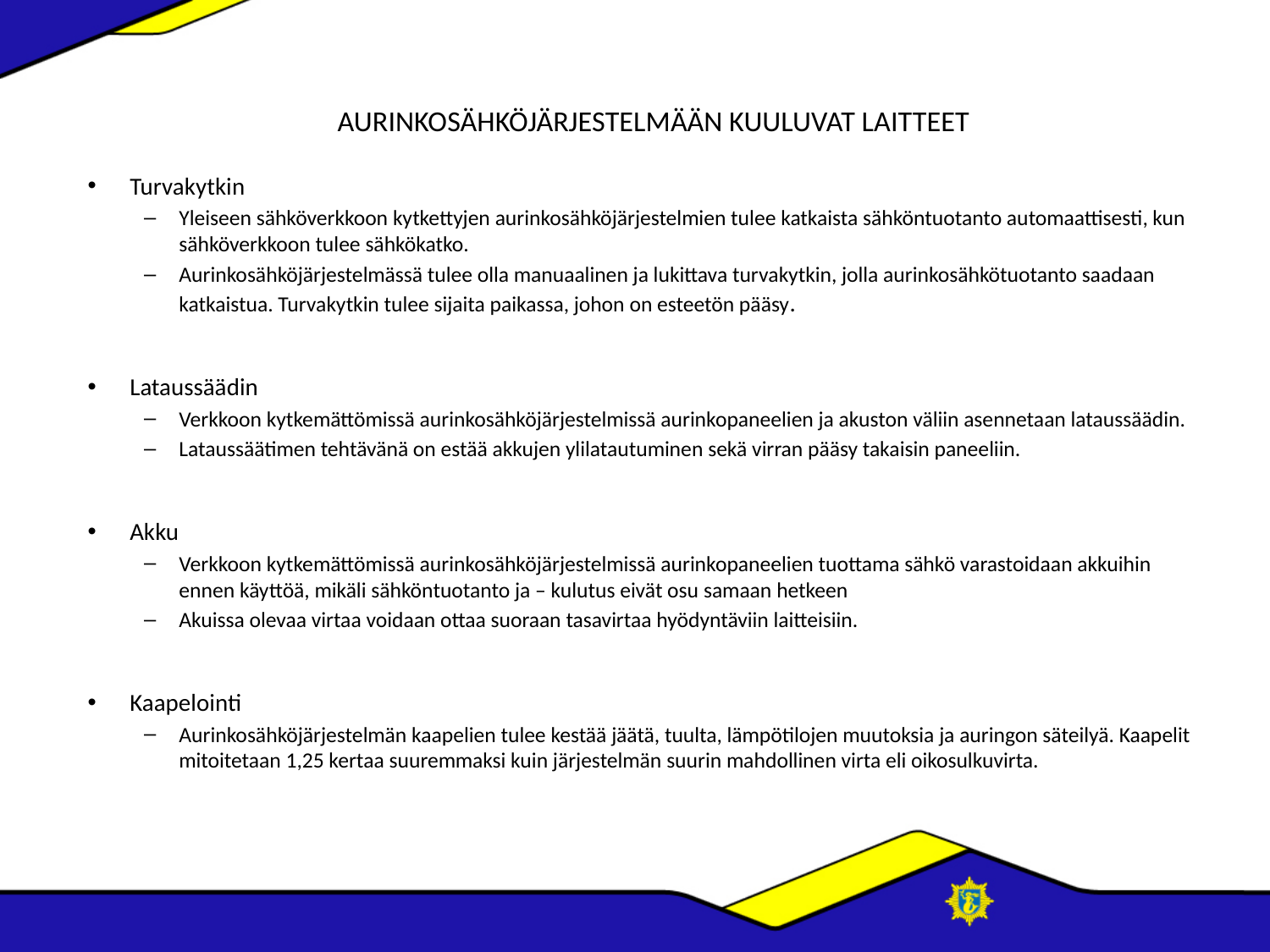

AURINKOSÄHKÖJÄRJESTELMÄÄN KUULUVAT LAITTEET

Turvakytkin
Yleiseen sähköverkkoon kytkettyjen aurinkosähköjärjestelmien tulee katkaista sähköntuotanto automaattisesti, kun sähköverkkoon tulee sähkökatko.
Aurinkosähköjärjestelmässä tulee olla manuaalinen ja lukittava turvakytkin, jolla aurinkosähkötuotanto saadaan katkaistua. Turvakytkin tulee sijaita paikassa, johon on esteetön pääsy.

Lataussäädin
Verkkoon kytkemättömissä aurinkosähköjärjestelmissä aurinkopaneelien ja akuston väliin asennetaan lataussäädin.
Lataussäätimen tehtävänä on estää akkujen ylilatautuminen sekä virran pääsy takaisin paneeliin.

Akku
Verkkoon kytkemättömissä aurinkosähköjärjestelmissä aurinkopaneelien tuottama sähkö varastoidaan akkuihin ennen käyttöä, mikäli sähköntuotanto ja – kulutus eivät osu samaan hetkeen
Akuissa olevaa virtaa voidaan ottaa suoraan tasavirtaa hyödyntäviin laitteisiin.

Kaapelointi
Aurinkosähköjärjestelmän kaapelien tulee kestää jäätä, tuulta, lämpötilojen muutoksia ja auringon säteilyä. Kaapelit mitoitetaan 1,25 kertaa suuremmaksi kuin järjestelmän suurin mahdollinen virta eli oikosulkuvirta.